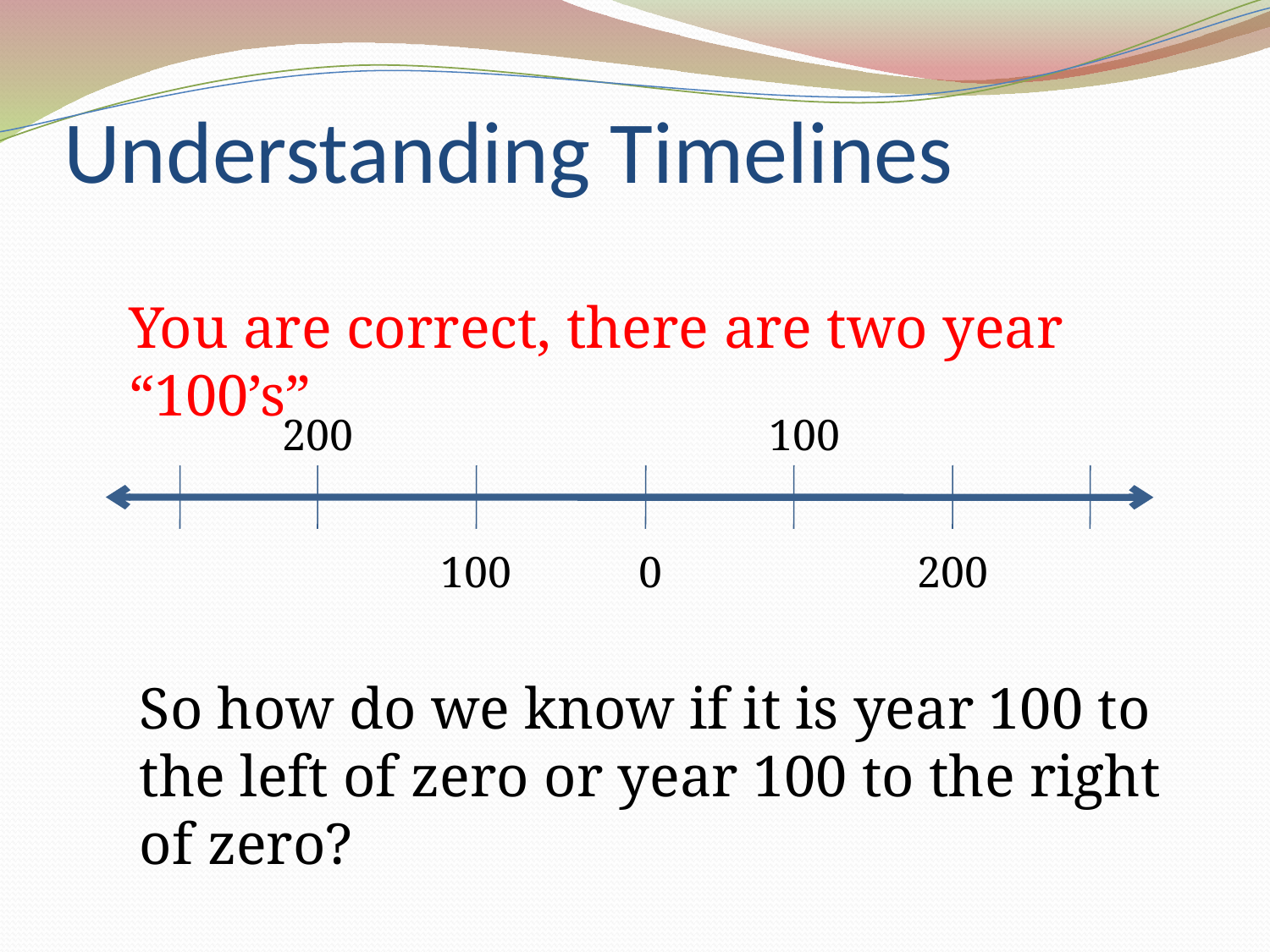

# Understanding Timelines
You are correct, there are two year “100’s”
200
100
100
0
200
So how do we know if it is year 100 to the left of zero or year 100 to the right of zero?